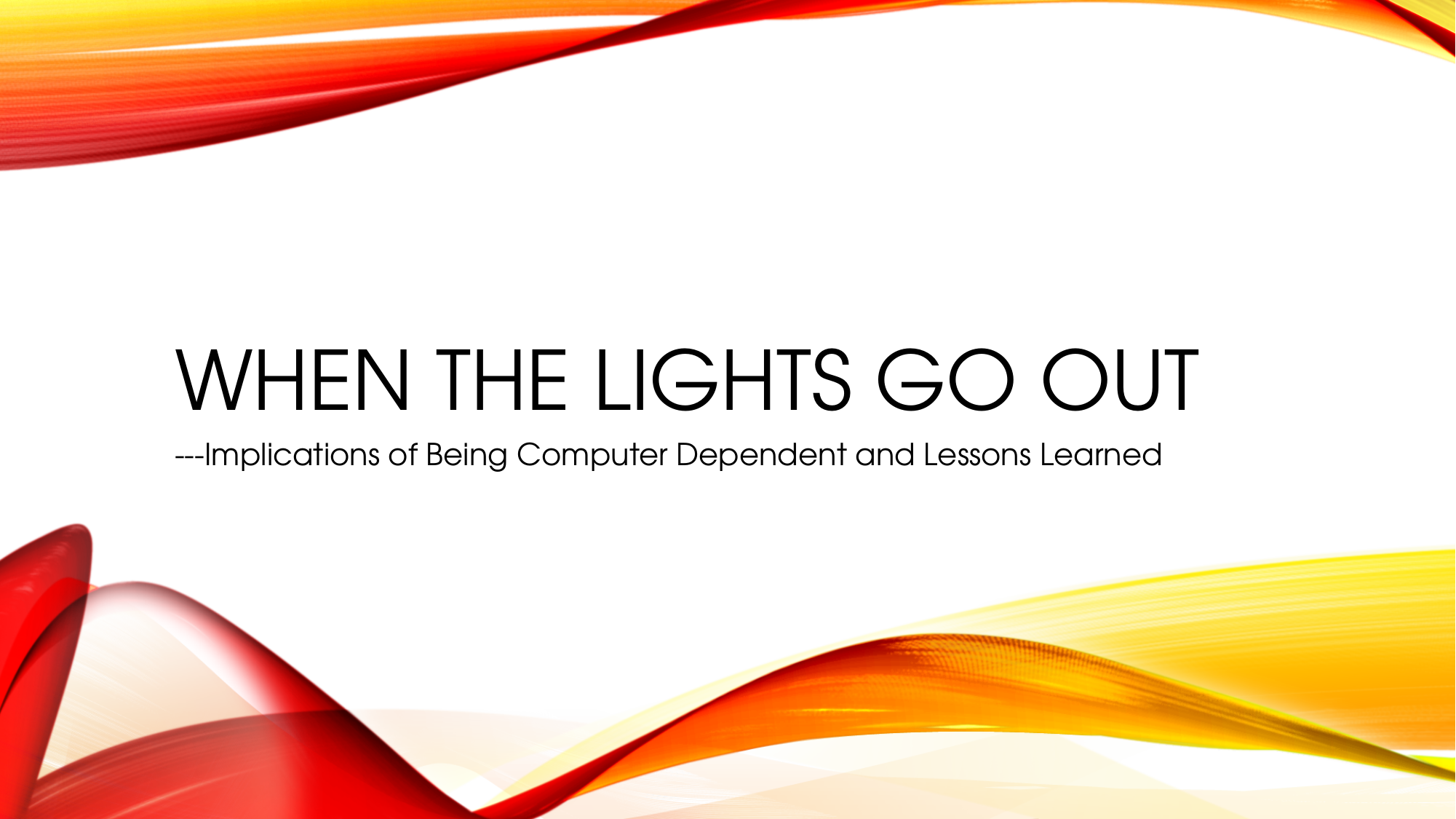

# When the Lights go out
---Implications of Being Computer Dependent and Lessons Learned